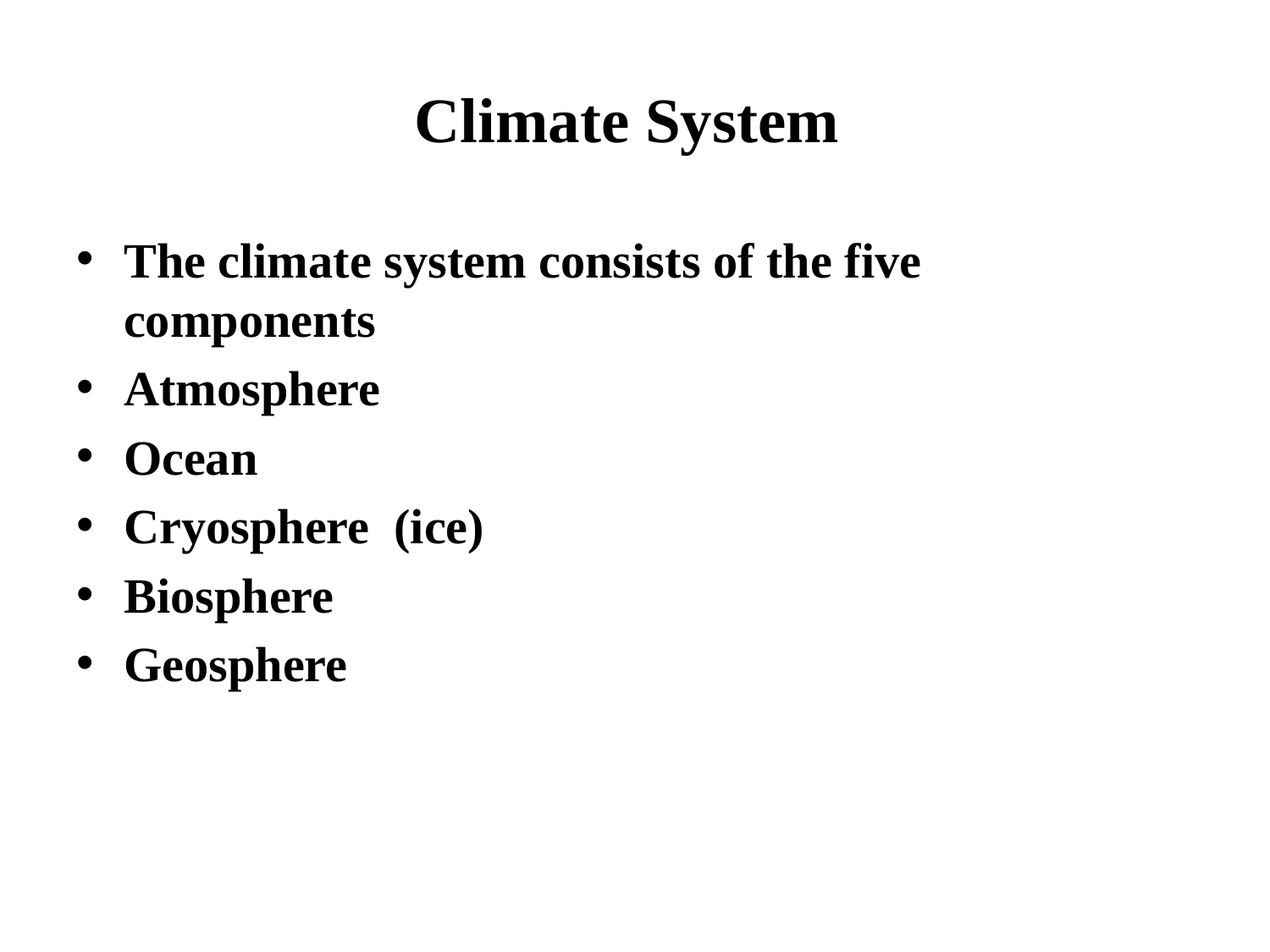

# Climate System
The climate system consists of the five  components
Atmosphere
Ocean
Cryosphere  (ice)
Biosphere
Geosphere